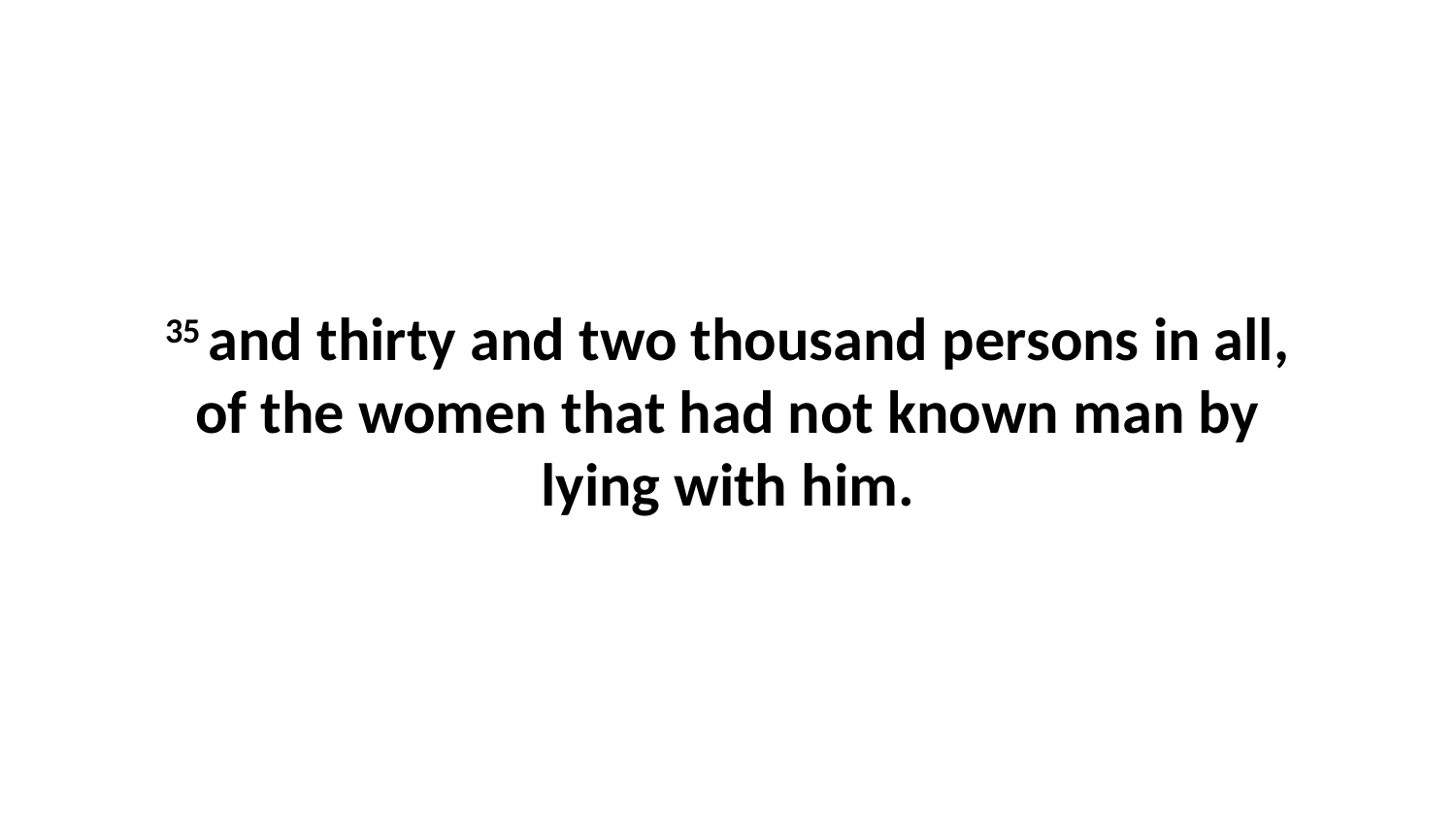

35 and thirty and two thousand persons in all, of the women that had not known man by lying with him.